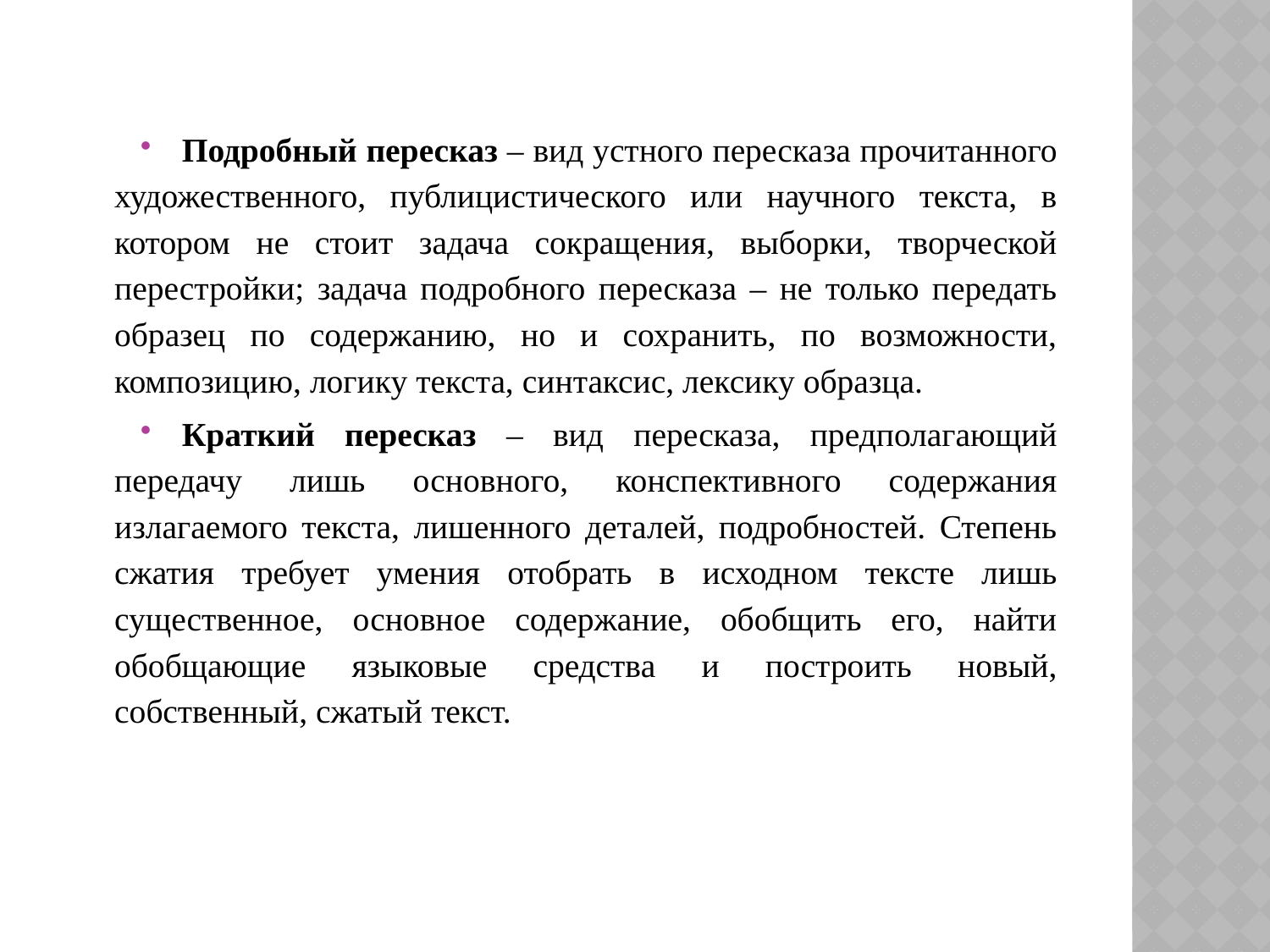

Подробный пересказ – вид устного пересказа прочитанного художественного, публицистического или научного текста, в котором не стоит задача сокращения, выборки, творческой перестройки; задача подробного пересказа – не только передать образец по содержанию, но и сохранить, по возможности, композицию, логику текста, синтаксис, лексику образца.
Краткий пересказ – вид пересказа, предполагающий передачу лишь основного, конспективного содержания излагаемого текста, лишенного деталей, подробностей. Степень сжатия требует умения отобрать в исходном тексте лишь существенное, основное содержание, обобщить его, найти обобщающие языковые средства и построить новый, собственный, сжатый текст.